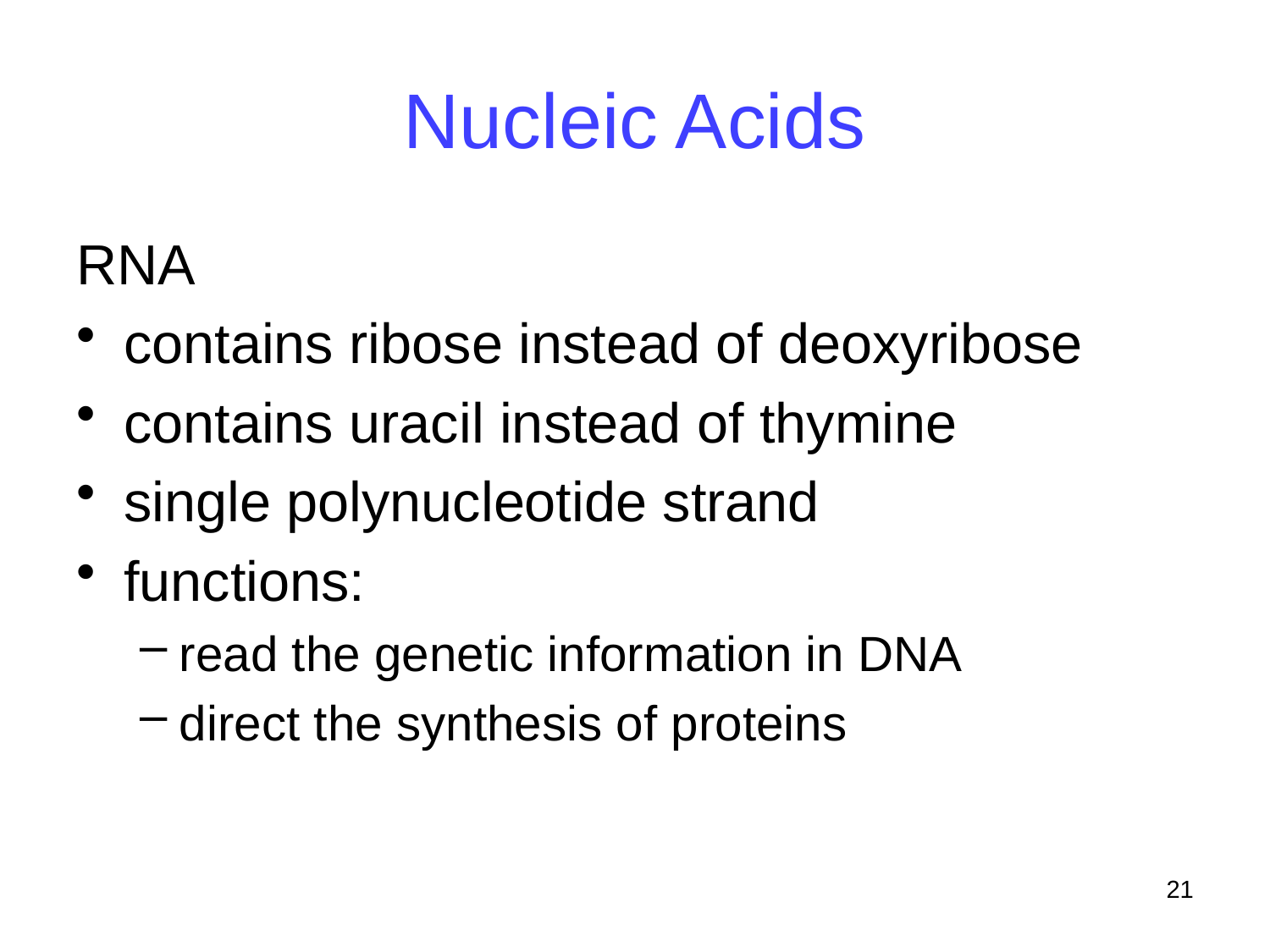

# Nucleic Acids
RNA
contains ribose instead of deoxyribose
contains uracil instead of thymine
single polynucleotide strand
functions:
read the genetic information in DNA
direct the synthesis of proteins
21